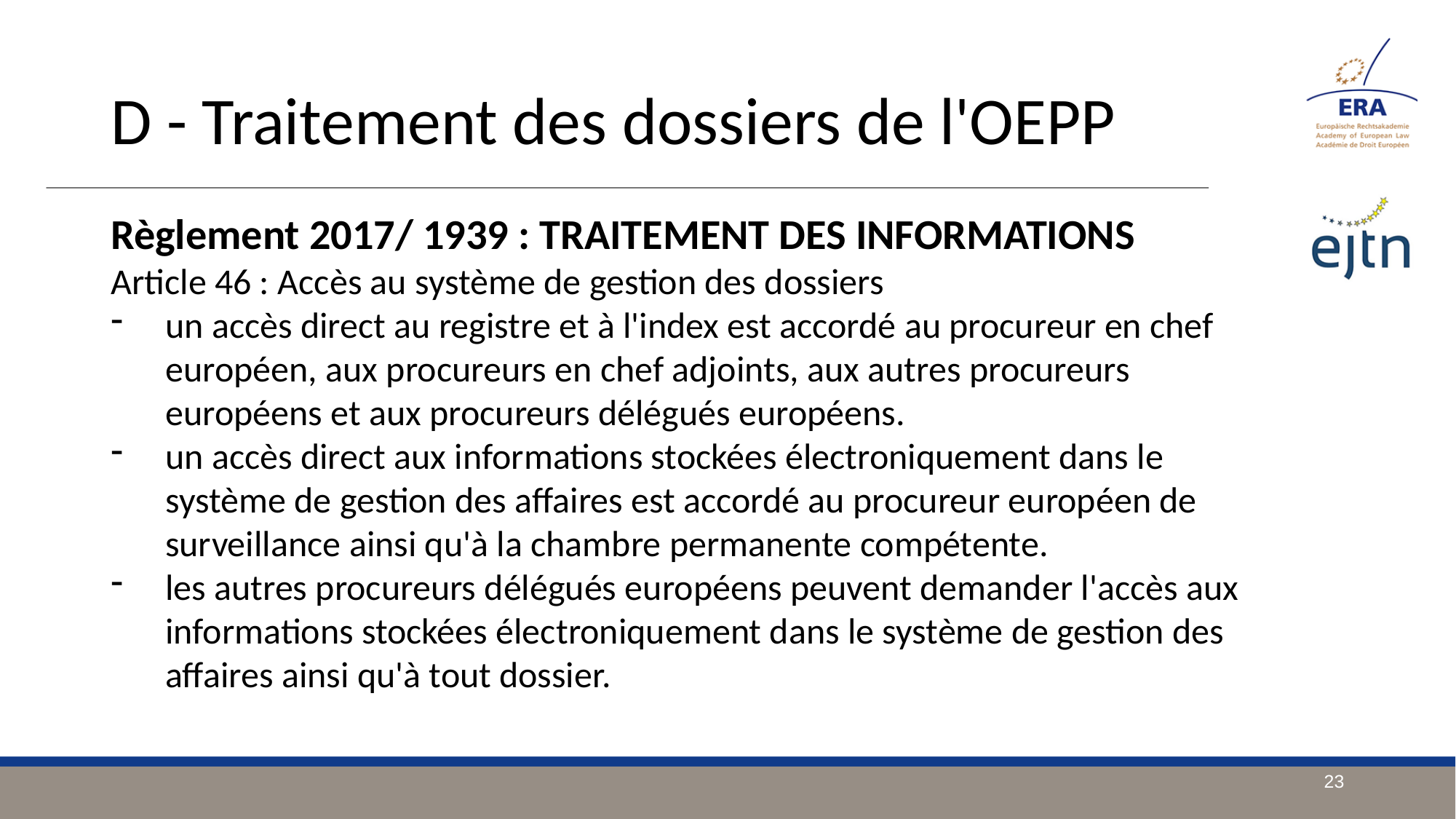

D - Traitement des dossiers de l'OEPP
Règlement 2017/ 1939 : TRAITEMENT DES INFORMATIONS
Article 46 : Accès au système de gestion des dossiers
un accès direct au registre et à l'index est accordé au procureur en chef européen, aux procureurs en chef adjoints, aux autres procureurs européens et aux procureurs délégués européens.
un accès direct aux informations stockées électroniquement dans le système de gestion des affaires est accordé au procureur européen de surveillance ainsi qu'à la chambre permanente compétente.
les autres procureurs délégués européens peuvent demander l'accès aux informations stockées électroniquement dans le système de gestion des affaires ainsi qu'à tout dossier.

23